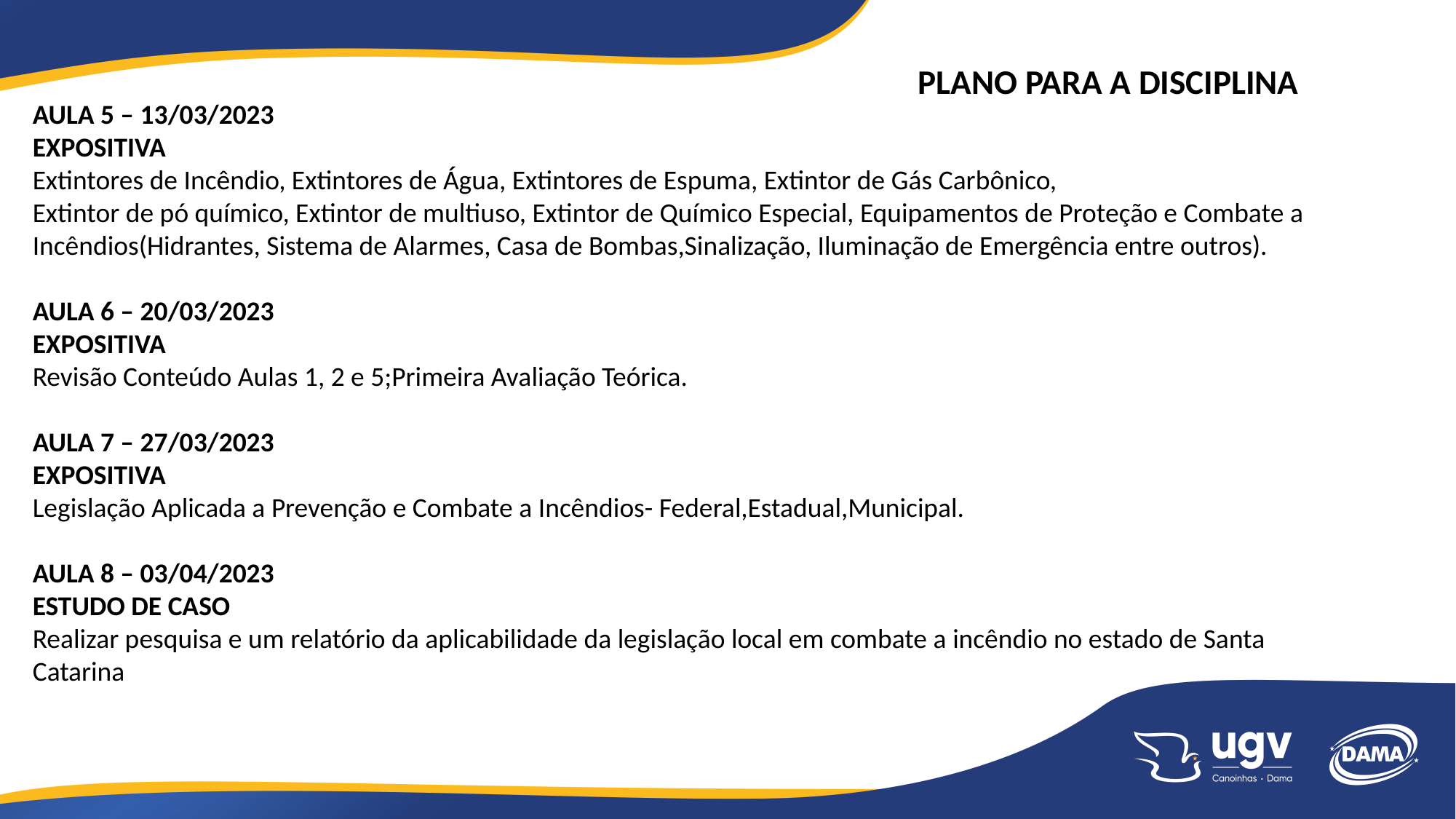

PLANO PARA A DISCIPLINA
AULA 5 – 13/03/2023
EXPOSITIVA
Extintores de Incêndio, Extintores de Água, Extintores de Espuma, Extintor de Gás Carbônico,
Extintor de pó químico, Extintor de multiuso, Extintor de Químico Especial, Equipamentos de Proteção e Combate a Incêndios(Hidrantes, Sistema de Alarmes, Casa de Bombas,Sinalização, Iluminação de Emergência entre outros).

AULA 6 – 20/03/2023
EXPOSITIVA
Revisão Conteúdo Aulas 1, 2 e 5;Primeira Avaliação Teórica.

AULA 7 – 27/03/2023
EXPOSITIVA
Legislação Aplicada a Prevenção e Combate a Incêndios- Federal,Estadual,Municipal.

AULA 8 – 03/04/2023
ESTUDO DE CASO
Realizar pesquisa e um relatório da aplicabilidade da legislação local em combate a incêndio no estado de Santa Catarina